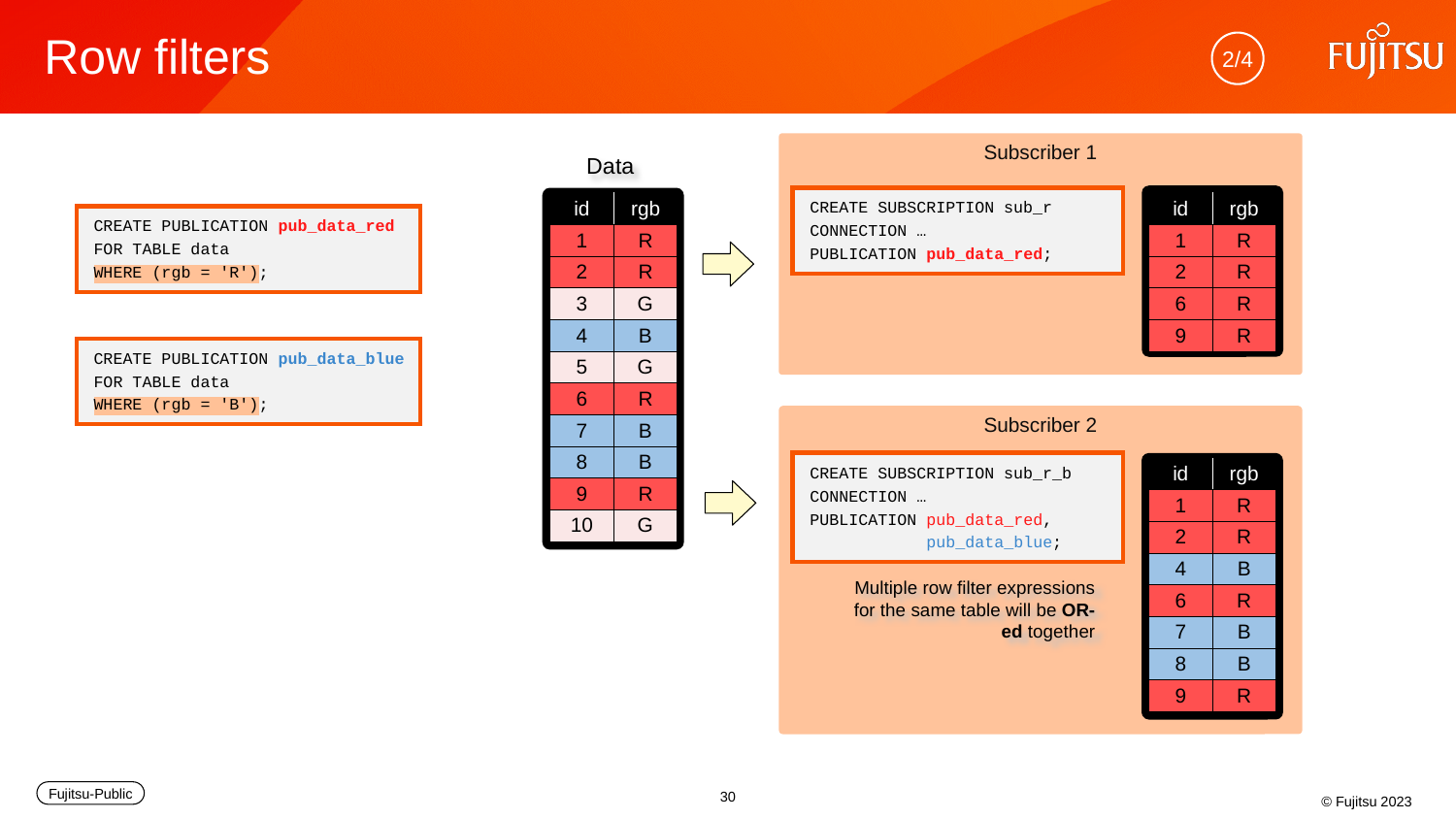

# Row filters
2/4
Subscriber 1
Data

CREATE SUBSCRIPTION sub_r
CONNECTION …
PUBLICATION pub_data_red;
| id | rgb |
| --- | --- |
| 1 | R |
| 2 | R |
| 3 | G |
| 4 | B |
| 5 | G |
| 6 | R |
| 7 | B |
| 8 | B |
| 9 | R |
| 10 | G |
| id | rgb |
| --- | --- |
| 1 | R |
| 2 | R |
| 6 | R |
| 9 | R |
CREATE PUBLICATION pub_data_red
FOR TABLE data
WHERE (rgb = 'R');

CREATE PUBLICATION pub_data_blue
FOR TABLE data
WHERE (rgb = 'B');
Subscriber 2
CREATE SUBSCRIPTION sub_r_b
CONNECTION …
PUBLICATION pub_data_red,
            pub_data_blue;

| id | rgb |
| --- | --- |
| 1 | R |
| 2 | R |
| 4 | B |
| 6 | R |
| 7 | B |
| 8 | B |
| 9 | R |

Multiple row filter expressions for the same table will be OR-ed together